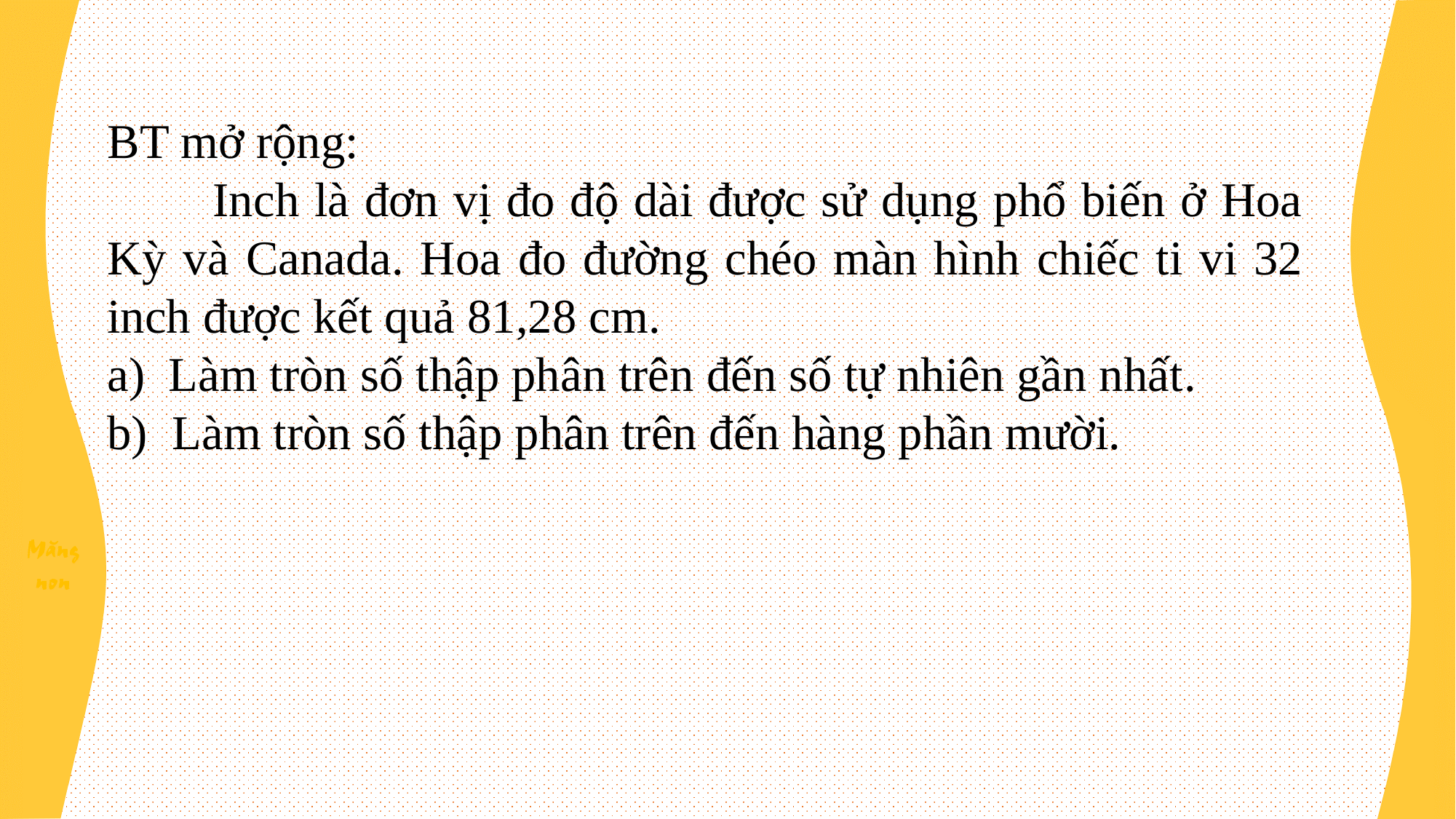

BT mở rộng:
       Inch là đơn vị đo độ dài được sử dụng phổ biến ở Hoa Kỳ và Canada. Hoa đo đường chéo màn hình chiếc ti vi 32 inch được kết quả 81,28 cm.
Làm tròn số thập phân trên đến số tự nhiên gần nhất.
b)  Làm tròn số thập phân trên đến hàng phần mười.